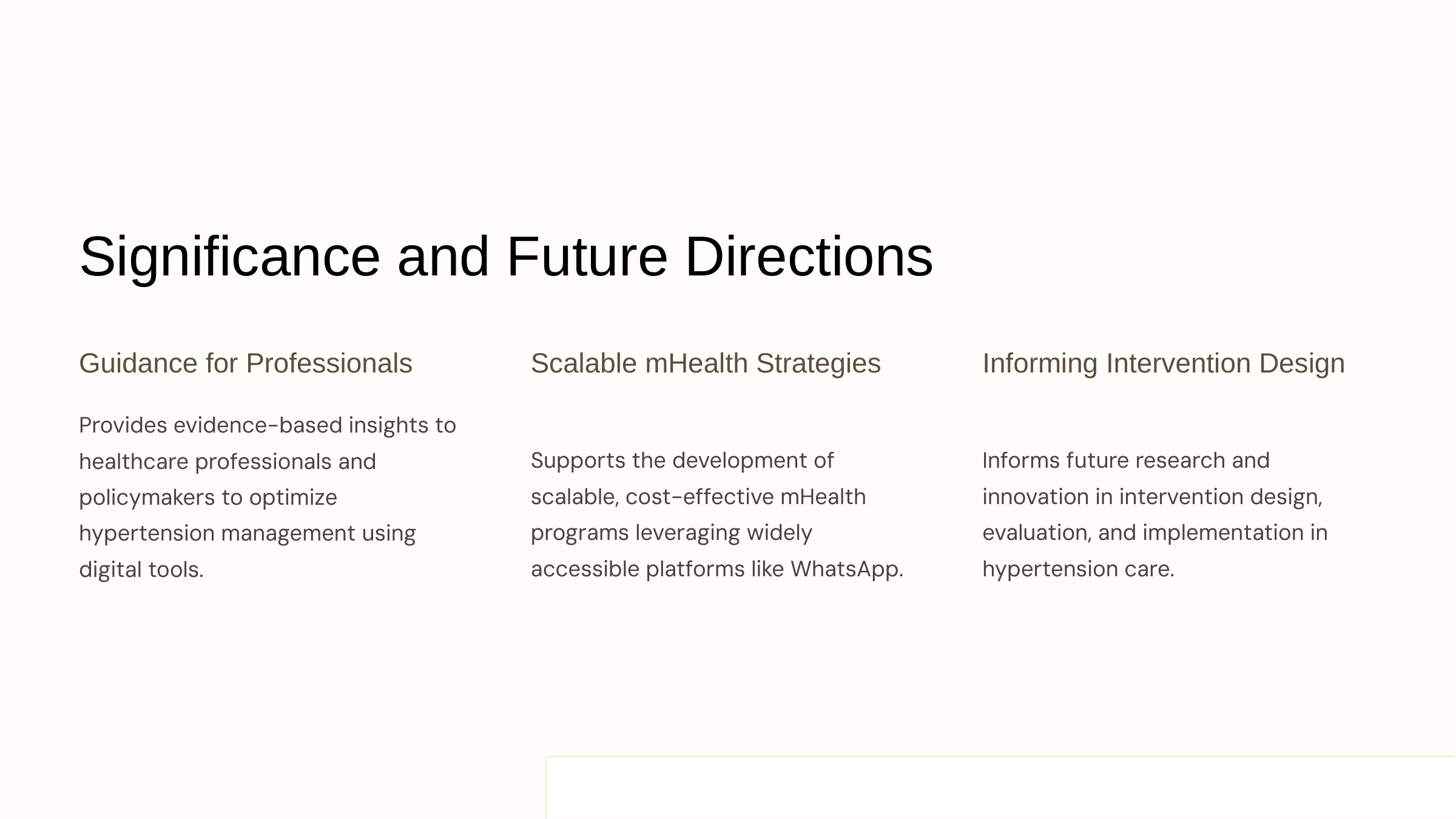

Significance and Future Directions
Guidance for Professionals
Scalable mHealth Strategies
Informing Intervention Design
Provides evidence-based insights to healthcare professionals and policymakers to optimize hypertension management using digital tools.
Supports the development of scalable, cost-effective mHealth programs leveraging widely accessible platforms like WhatsApp.
Informs future research and innovation in intervention design, evaluation, and implementation in hypertension care.